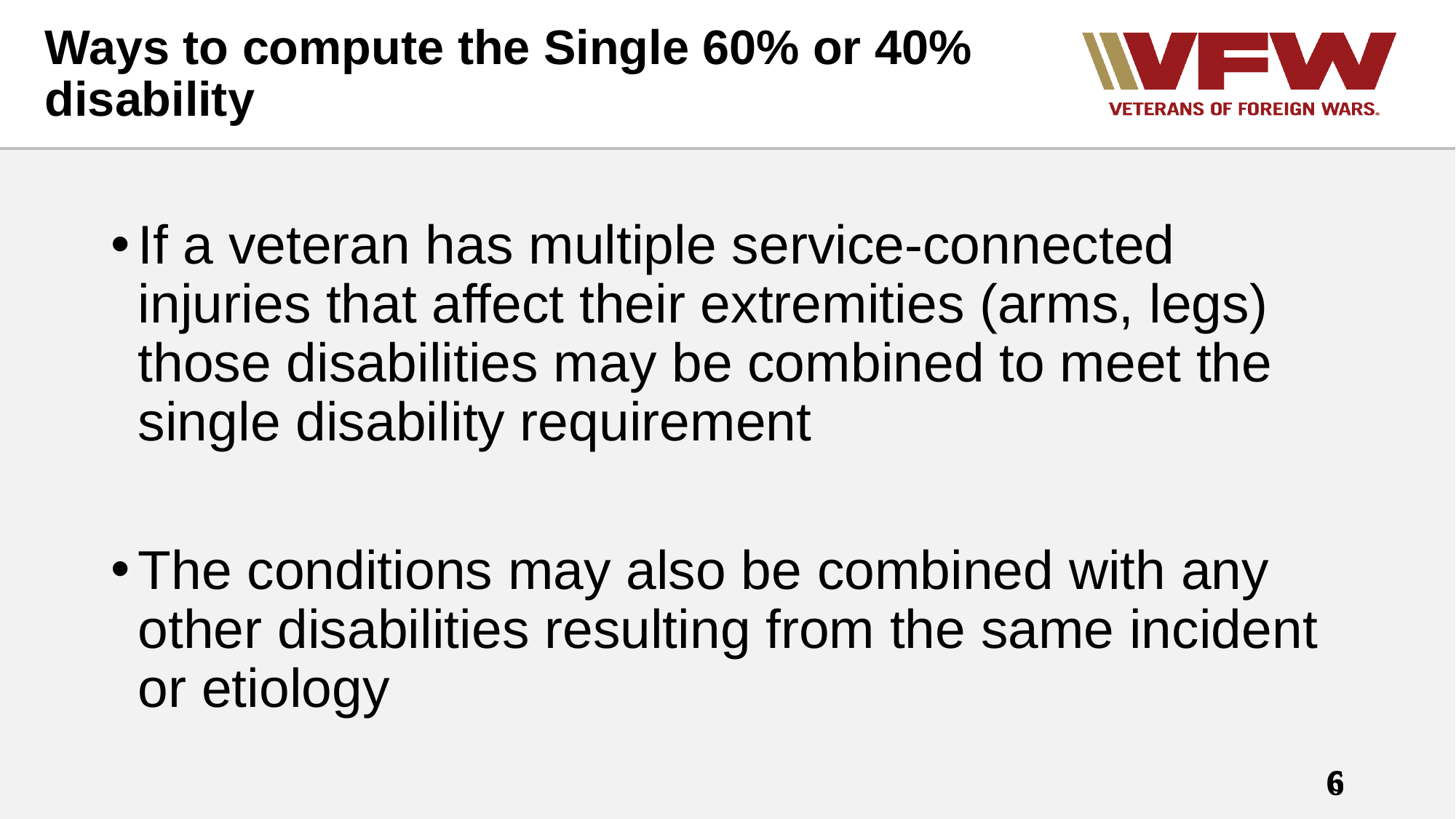

# Ways to compute the Single 60% or 40% disability
If a veteran has multiple service-connected injuries that affect their extremities (arms, legs) those disabilities may be combined to meet the single disability requirement

The conditions may also be combined with any other disabilities resulting from the same incident or etiology
6
6